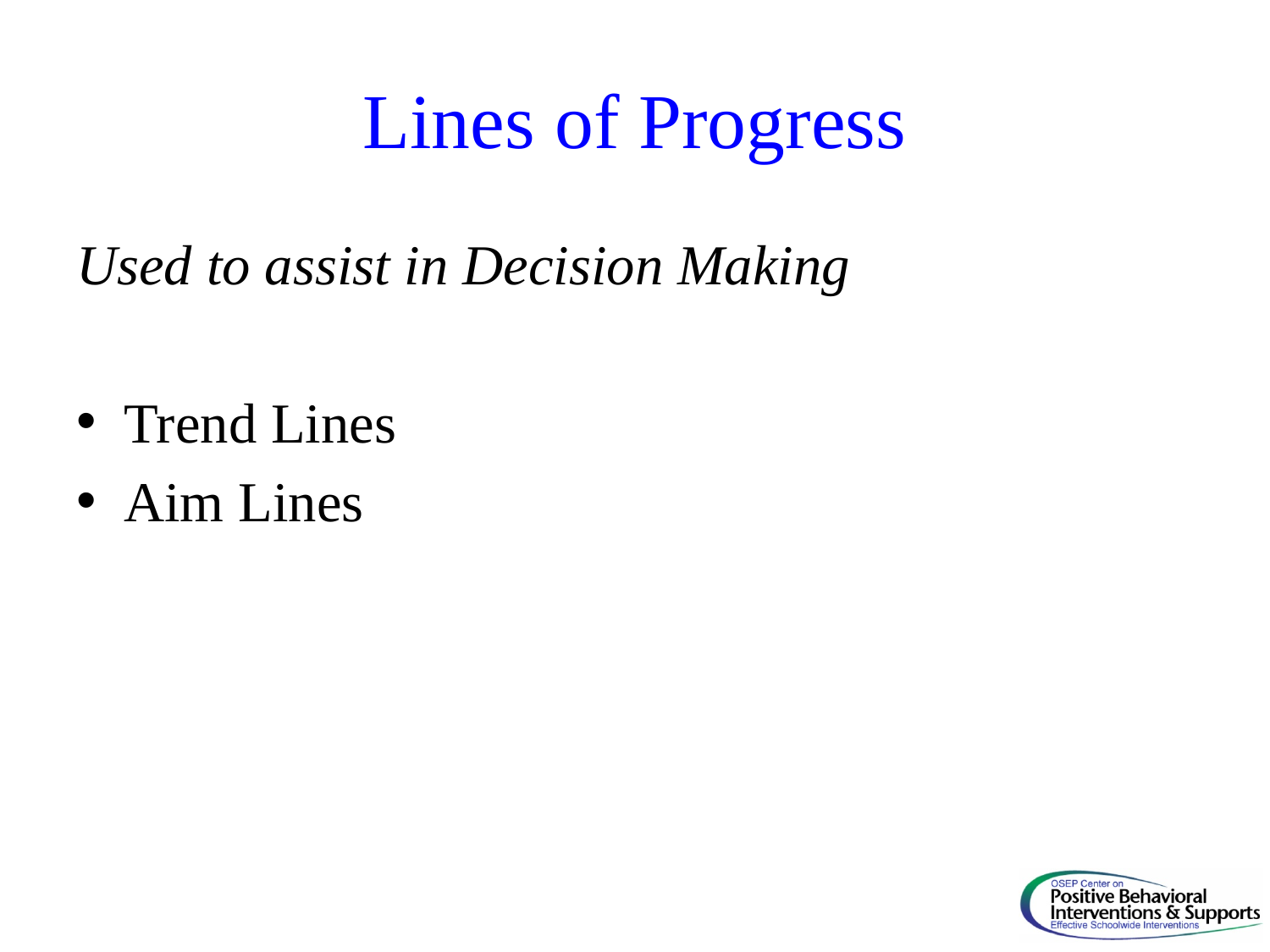

# Lines of Progress
Used to assist in Decision Making

Trend Lines
Aim Lines